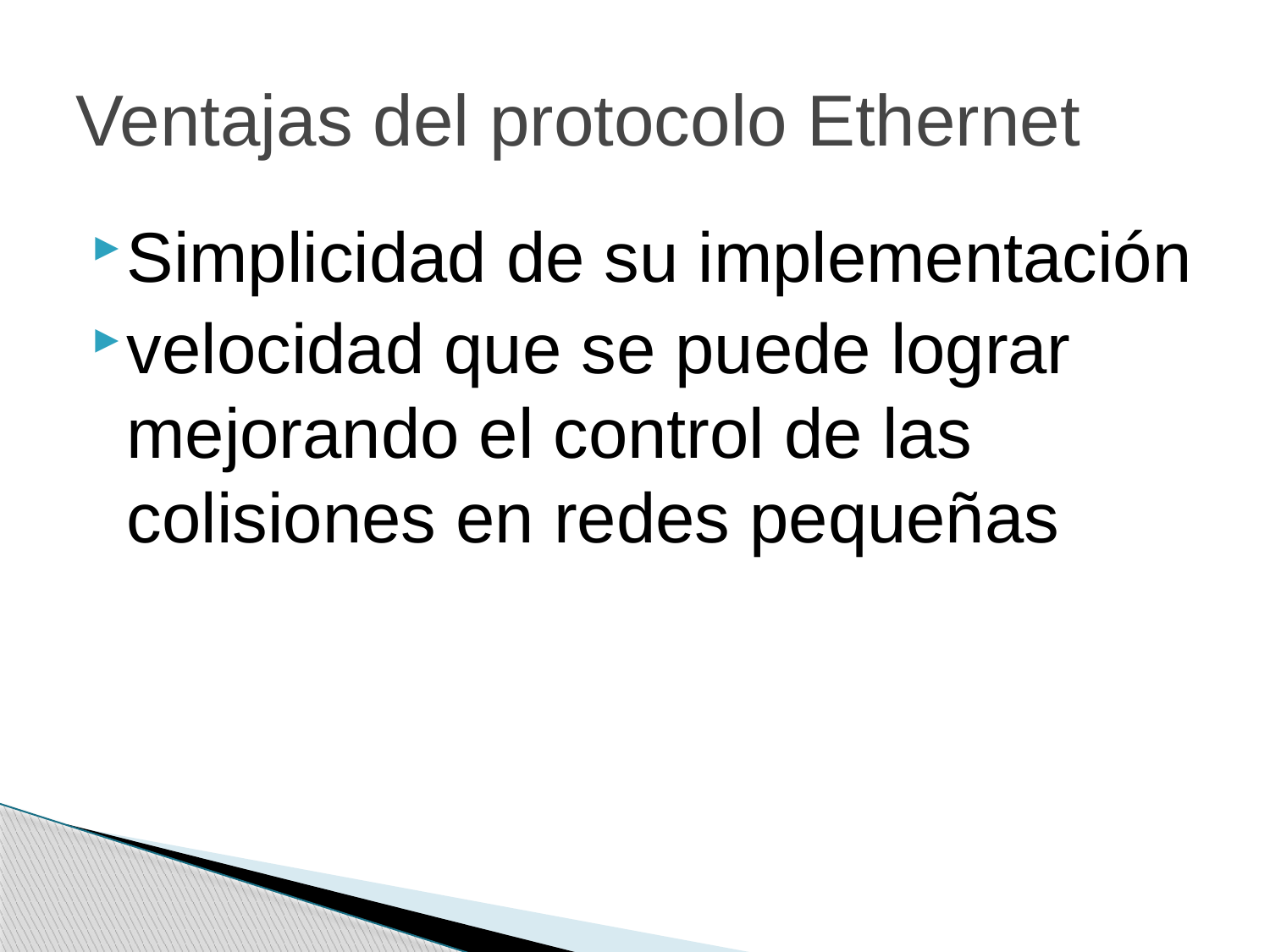

# Ventajas del protocolo Ethernet
Simplicidad de su implementación
velocidad que se puede lograr mejorando el control de las colisiones en redes pequeñas